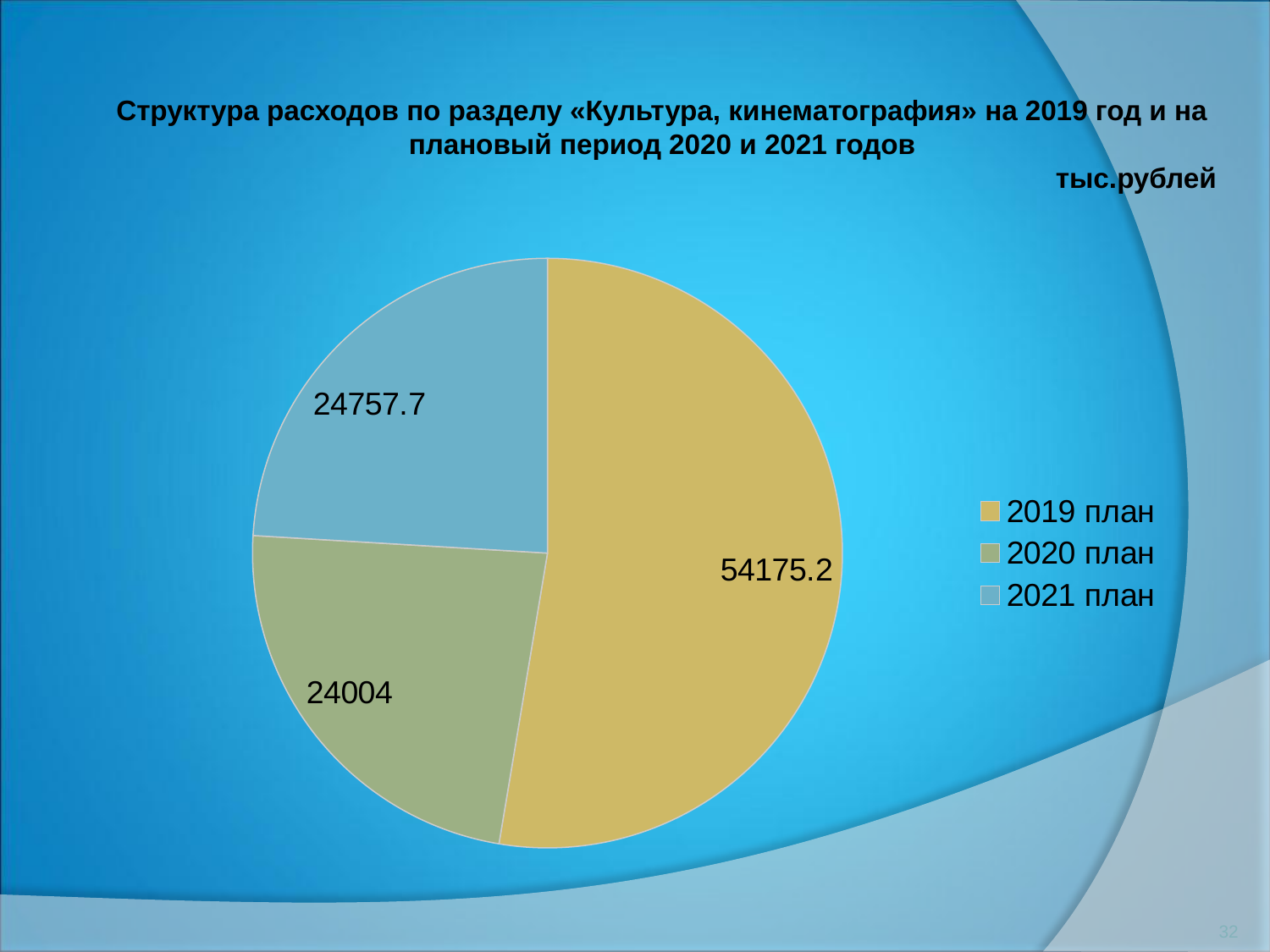

Структура расходов по разделу «Культура, кинематография» на 2019 год и на плановый период 2020 и 2021 годов
                                                                                                                         тыс.рублей

### Chart

| Category | Продажи |
|---|---|
| 2019 план  | 54175.2 |
| 2020 план | 24004.0 |
| 2021 план | 24757.7 |
32